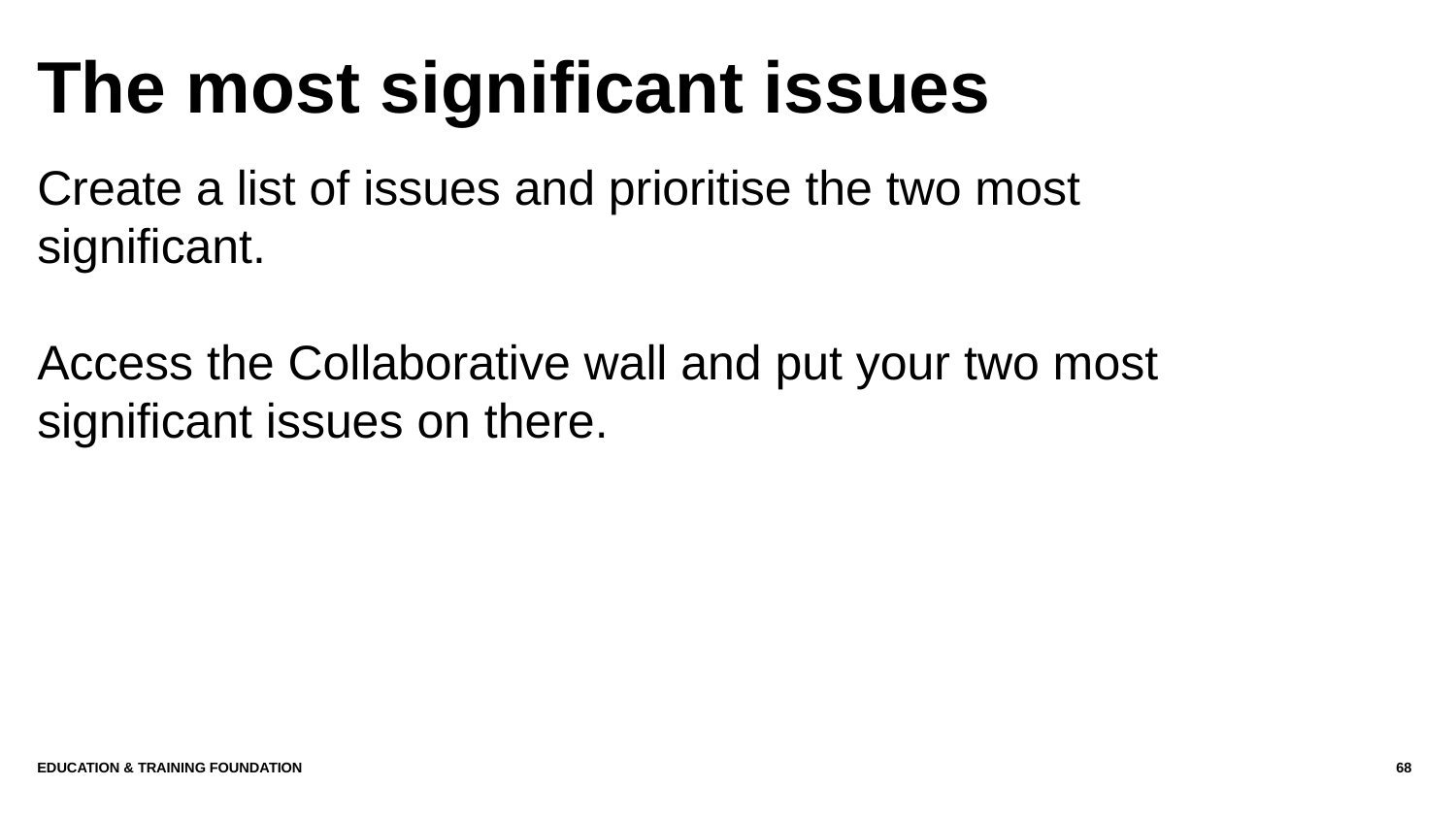

# The most significant issues
Create a list of issues and prioritise the two most significant.

Access the Collaborative wall and put your two most significant issues on there.
Education & Training Foundation
68